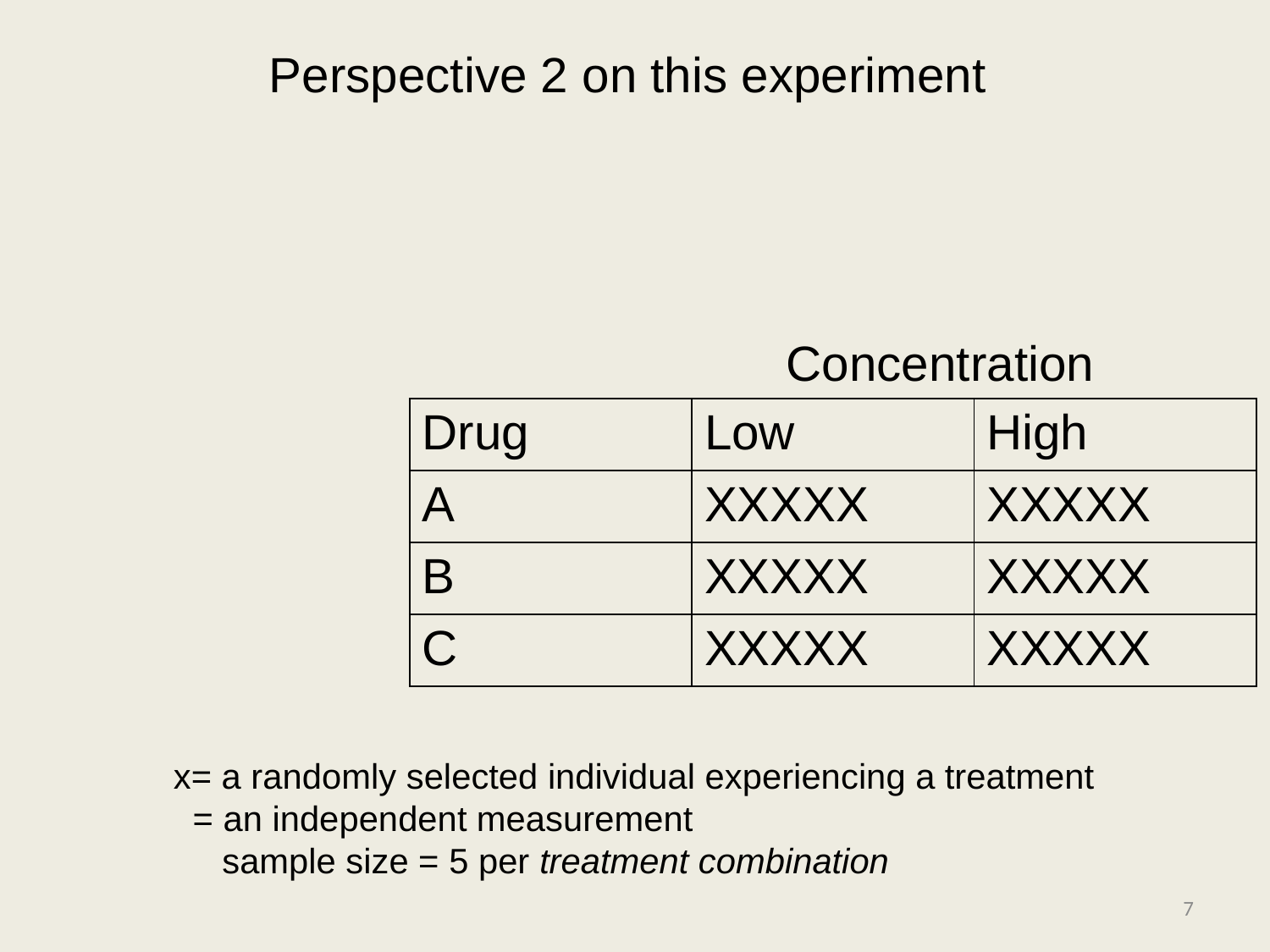

Perspective 2 on this experiment
|  |
| --- |
Concentration
| Drug | Low | High |
| --- | --- | --- |
| A | XXXXX | XXXXX |
| B | XXXXX | XXXXX |
| C | XXXXX | XXXXX |
 x= a randomly selected individual experiencing a treatment
   = an independent measurement
      sample size = 5 per treatment combination
7